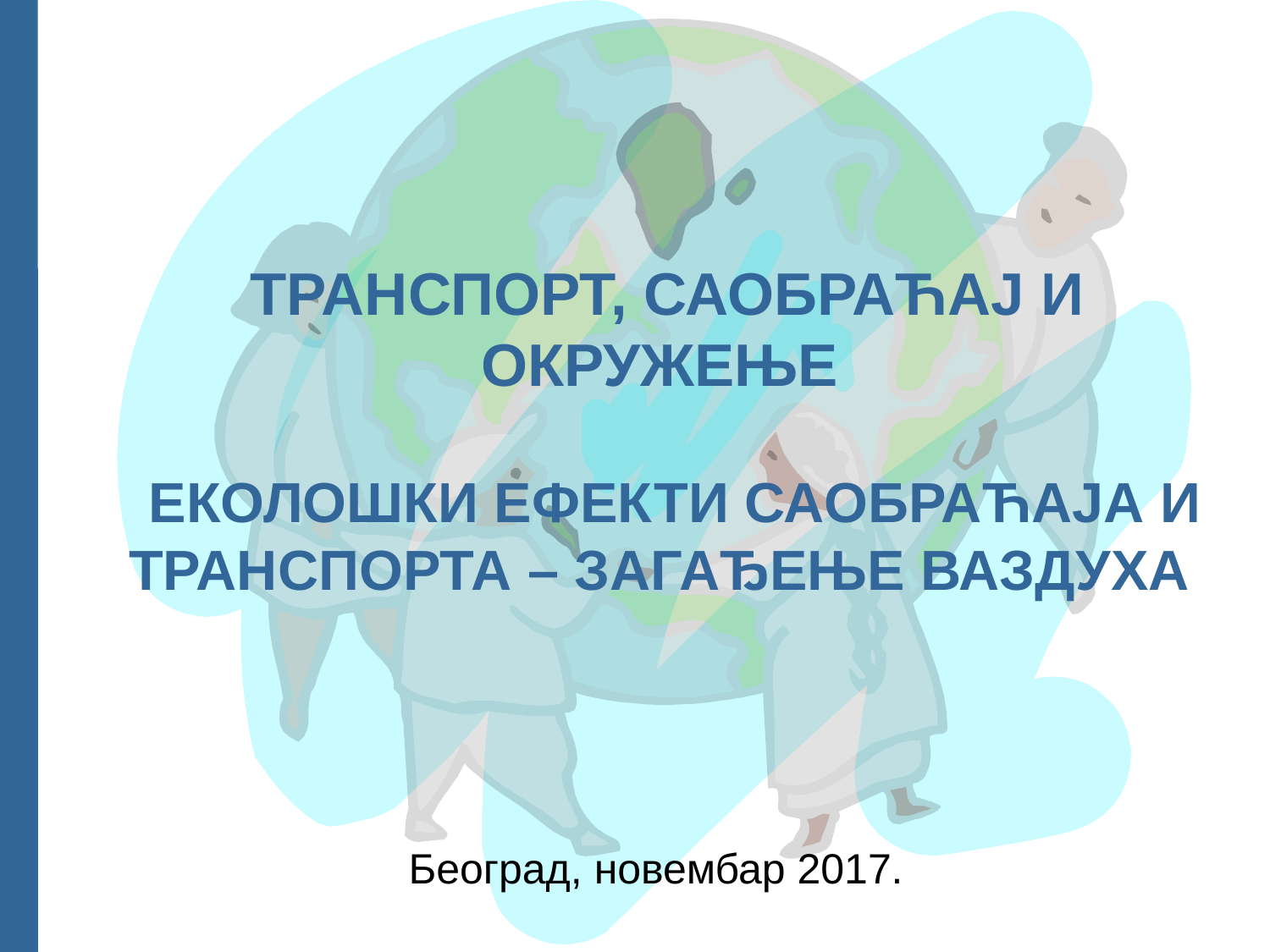

# ТРАНСПОРТ, САОБРАЋАЈ И ОКРУЖЕЊЕ ЕКОЛОШКИ ЕФЕКТИ САОБРАЋАЈА И ТРАНСПОРТА – ЗАГАЂЕЊЕ ВАЗДУХА
Београд, новембар 2017.